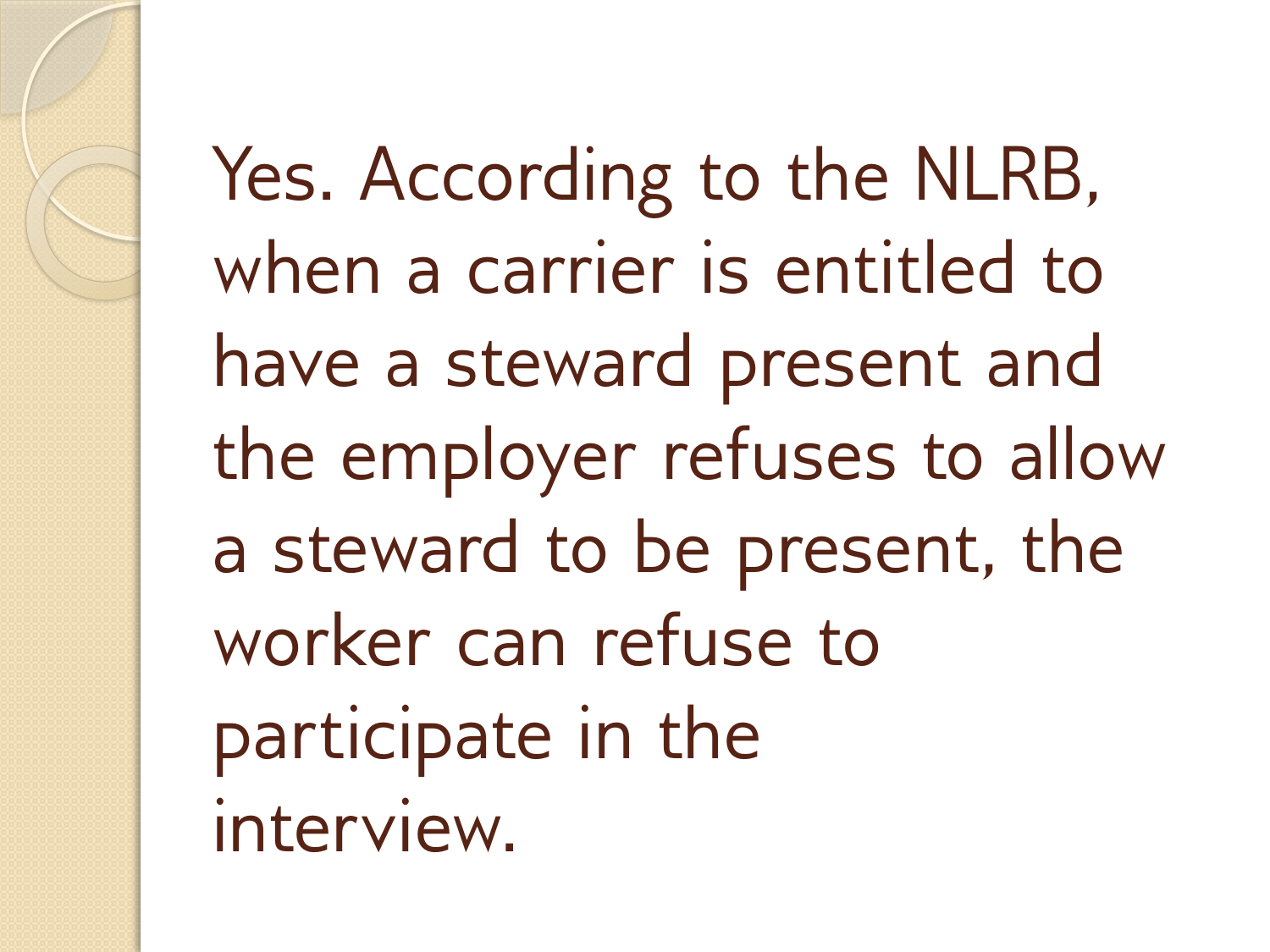

# Yes. According to the NLRB, when a carrier is entitled to have a steward present and the employer refuses to allow a steward to be present, the worker can refuse to participate in the interview.